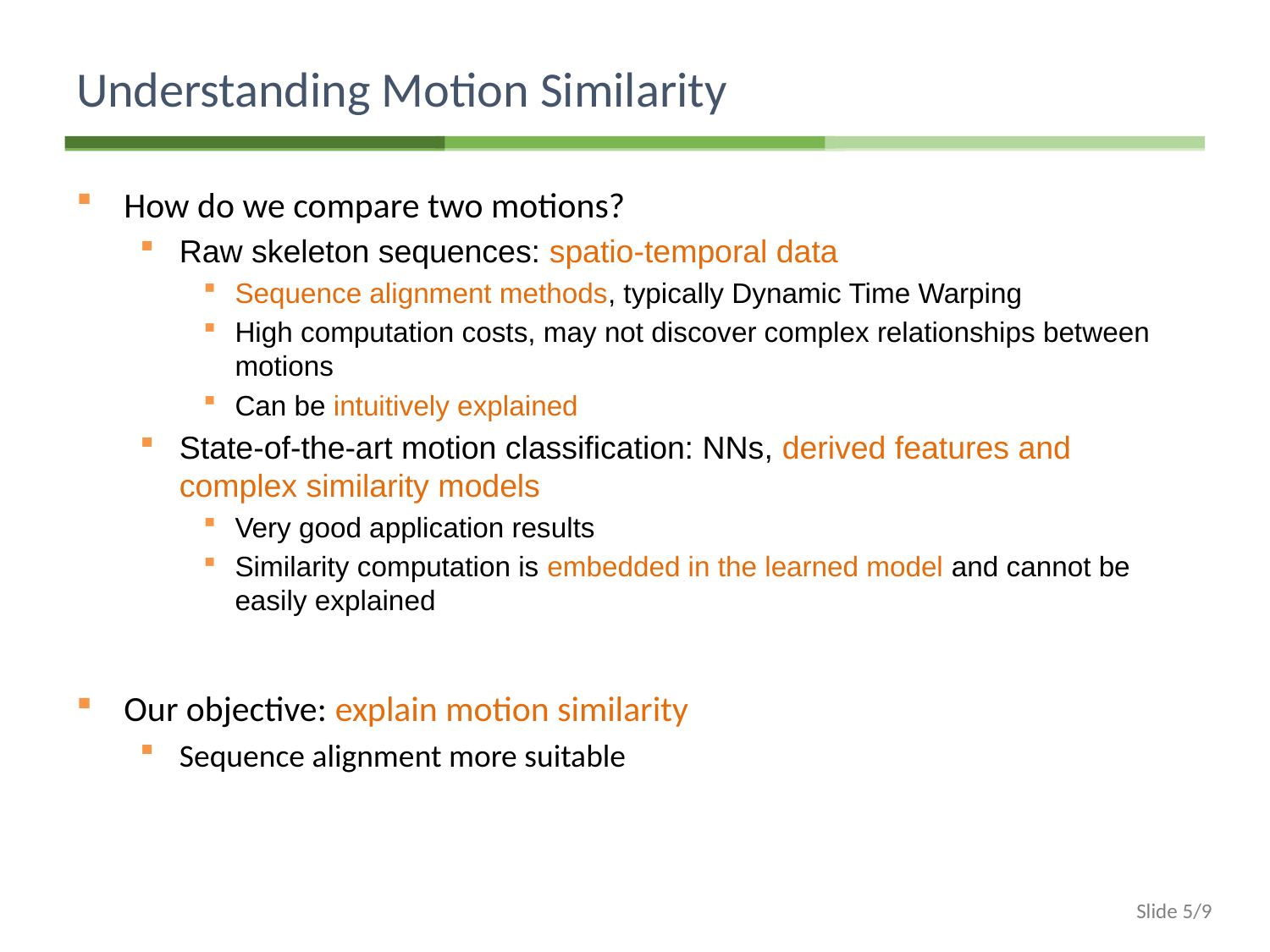

# Understanding Motion Similarity
How do we compare two motions?
Raw skeleton sequences: spatio-temporal data
Sequence alignment methods, typically Dynamic Time Warping
High computation costs, may not discover complex relationships between motions
Can be intuitively explained
State-of-the-art motion classification: NNs, derived features and complex similarity models
Very good application results
Similarity computation is embedded in the learned model and cannot be easily explained

Our objective: explain motion similarity
Sequence alignment more suitable